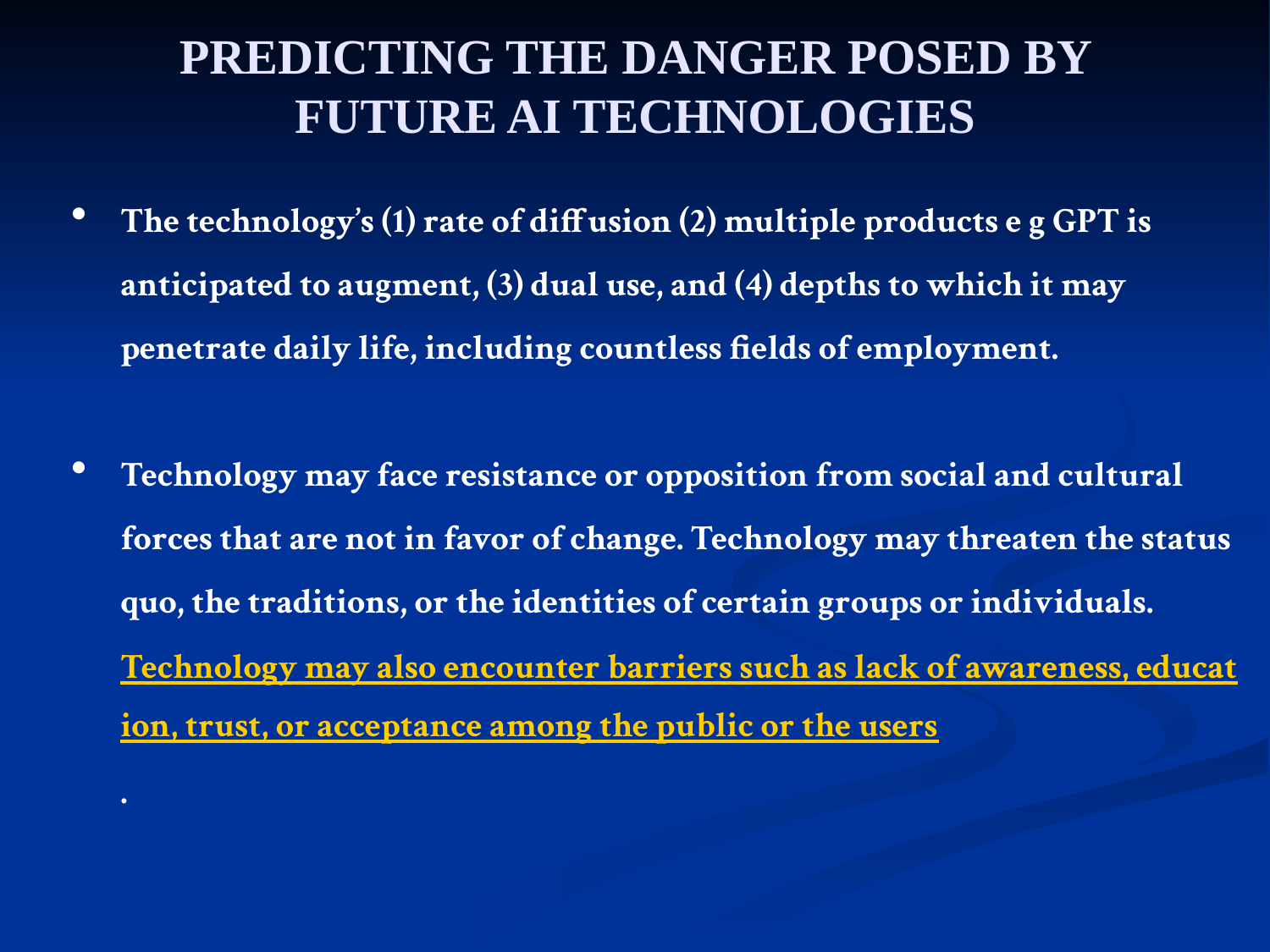

# PREDICTING THE DANGER POSED BY FUTURE AI TECHNOLOGIES
The technology’s (1) rate of diffusion (2) multiple products e g GPT is anticipated to augment, (3) dual use, and (4) depths to which it may penetrate daily life, including countless fields of employment.

Technology may face resistance or opposition from social and cultural forces that are not in favor of change. Technology may threaten the status quo, the traditions, or the identities of certain groups or individuals. Technology may also encounter barriers such as lack of awareness, education, trust, or acceptance among the public or the users.